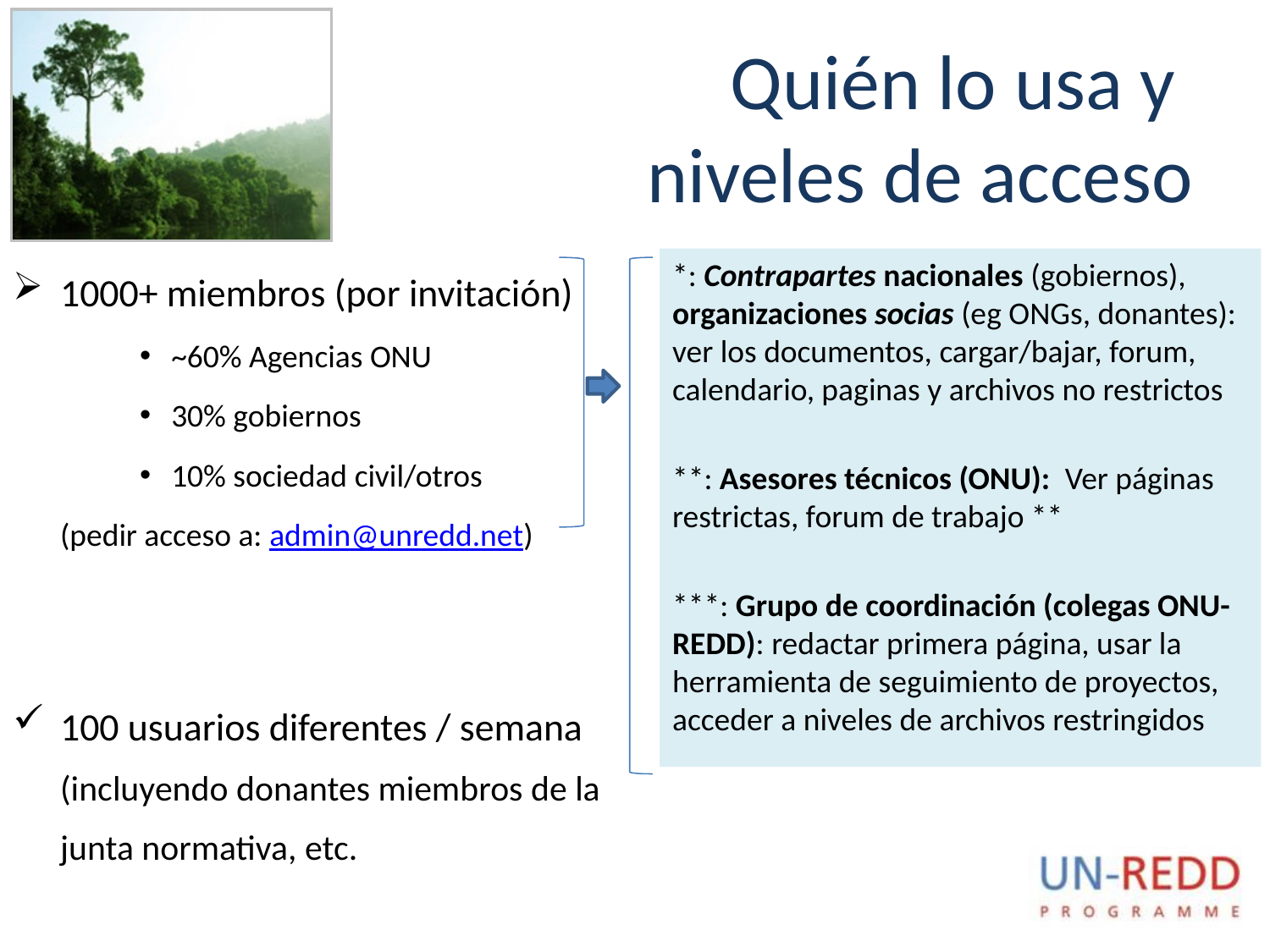

# Quién lo usa y niveles de acceso
1000+ miembros (por invitación)
~60% Agencias ONU
30% gobiernos
10% sociedad civil/otros
	(pedir acceso a: admin@unredd.net)

100 usuarios diferentes / semana (incluyendo donantes miembros de la junta normativa, etc.

*: Contrapartes nacionales (gobiernos), organizaciones socias (eg ONGs, donantes): ver los documentos, cargar/bajar, forum, calendario, paginas y archivos no restrictos

**: Asesores técnicos (ONU):  Ver páginas restrictas, forum de trabajo **

***: Grupo de coordinación (colegas ONU-REDD): redactar primera página, usar la herramienta de seguimiento de proyectos, acceder a niveles de archivos restringidos